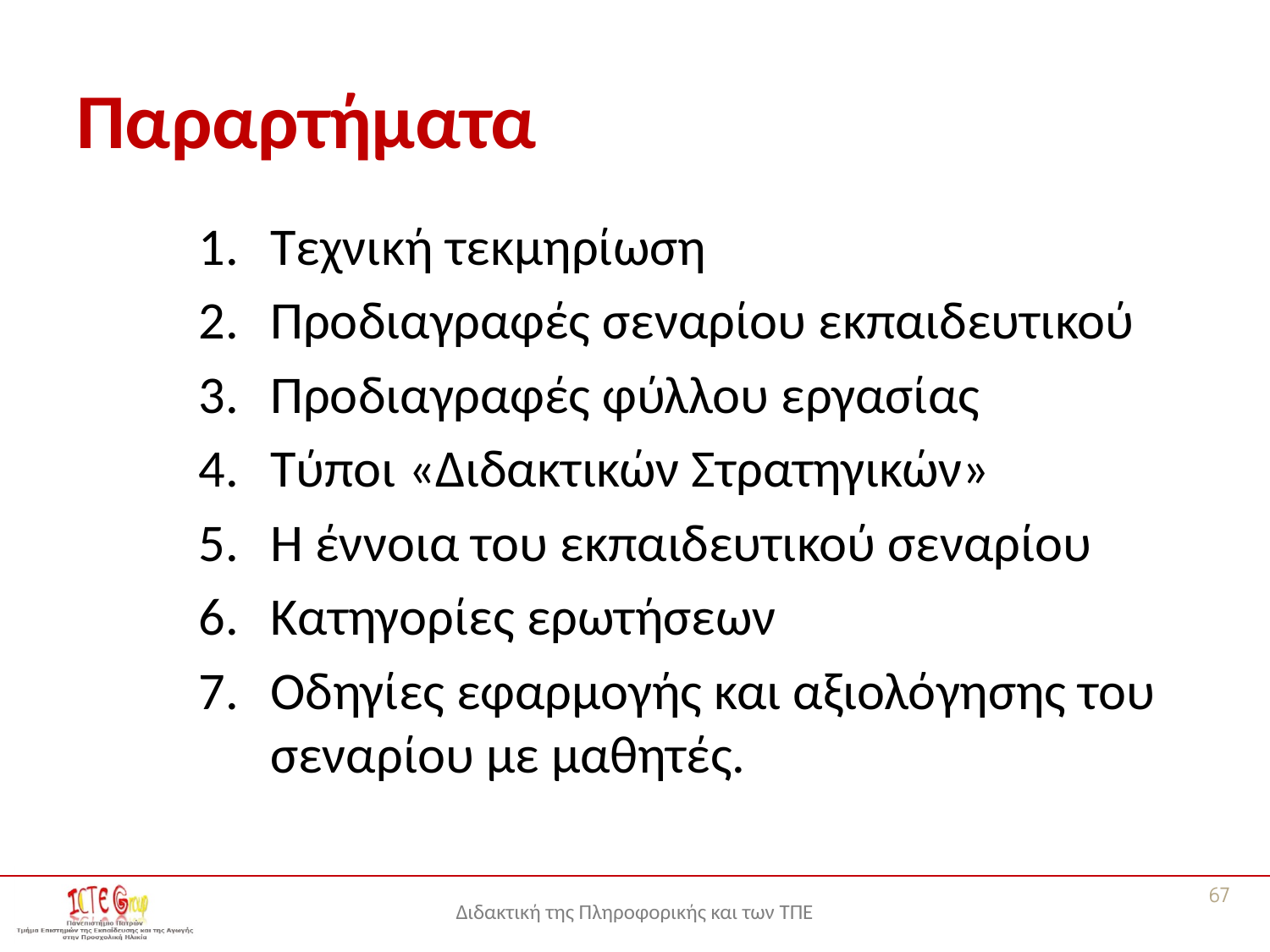

# Παραρτήματα
Τεχνική τεκμηρίωση
Προδιαγραφές σεναρίου εκπαιδευτικού
Προδιαγραφές φύλλου εργασίας
Τύποι «Διδακτικών Στρατηγικών»
Η έννοια του εκπαιδευτικού σεναρίου
Κατηγορίες ερωτήσεων
Οδηγίες εφαρμογής και αξιολόγησης του σεναρίου με μαθητές.
67